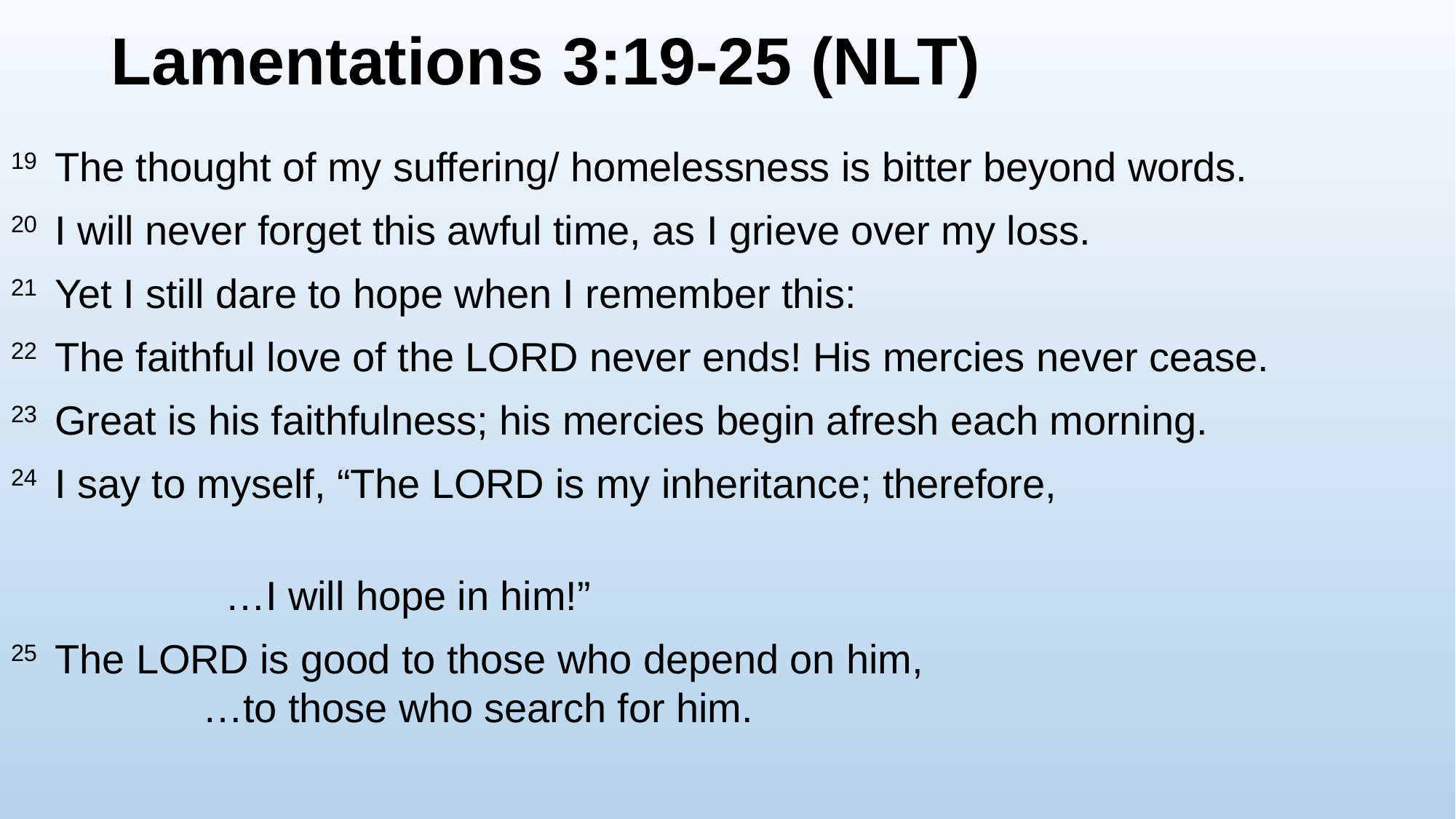

# Lamentations 3:19-25 (NLT)
19  The thought of my suffering/ homelessness is bitter beyond words.
20  I will never forget this awful time, as I grieve over my loss.
21  Yet I still dare to hope when I remember this:
22  The faithful love of the LORD never ends! His mercies never cease.
23  Great is his faithfulness; his mercies begin afresh each morning.
24  I say to myself, “The LORD is my inheritance; therefore,
                   …I will hope in him!”
25  The LORD is good to those who depend on him,
                 …to those who search for him.